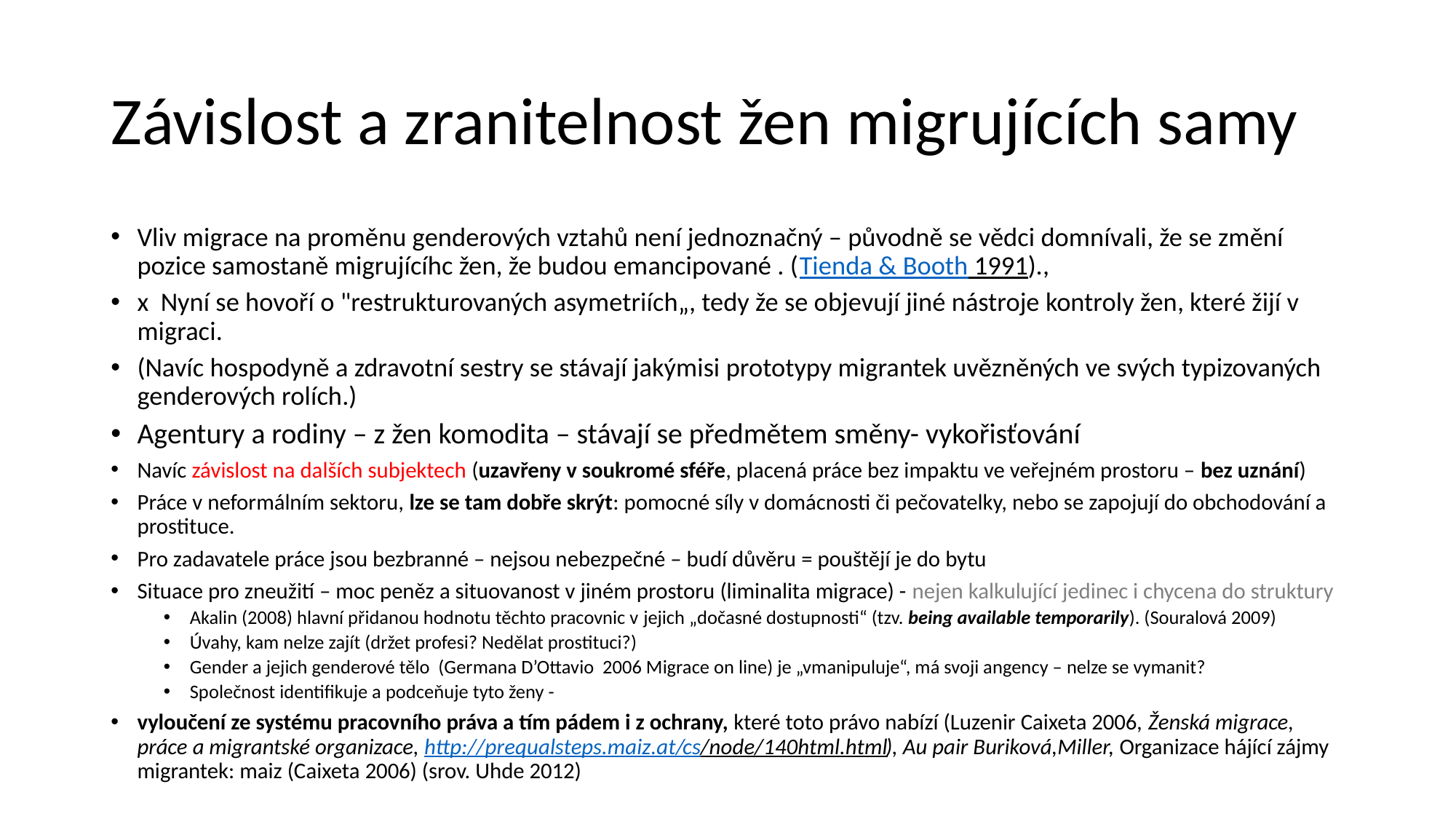

# Závislost a zranitelnost žen migrujících samy
Vliv migrace na proměnu genderových vztahů není jednoznačný – původně se vědci domnívali, že se změní pozice samostaně migrujícíhc žen, že budou emancipované . (Tienda & Booth 1991).,
x  Nyní se hovoří o "restrukturovaných asymetriích„, tedy že se objevují jiné nástroje kontroly žen, které žijí v migraci.
(Navíc hospodyně a zdravotní sestry se stávají jakýmisi prototypy migrantek uvězněných ve svých typizovaných genderových rolích.)
Agentury a rodiny – z žen komodita – stávají se předmětem směny- vykořisťování
Navíc závislost na dalších subjektech (uzavřeny v soukromé sféře, placená práce bez impaktu ve veřejném prostoru – bez uznání)
Práce v neformálním sektoru, lze se tam dobře skrýt: pomocné síly v domácnosti či pečovatelky, nebo se zapojují do obchodování a prostituce.
Pro zadavatele práce jsou bezbranné – nejsou nebezpečné – budí důvěru = pouštějí je do bytu
Situace pro zneužití – moc peněz a situovanost v jiném prostoru (liminalita migrace) - nejen kalkulující jedinec i chycena do struktury
Akalin (2008) hlavní přidanou hodnotu těchto pracovnic v jejich „dočasné dostupnosti“ (tzv. being available temporarily). (Souralová 2009)
Úvahy, kam nelze zajít (držet profesi? Nedělat prostituci?)
Gender a jejich genderové tělo  (Germana D’Ottavio  2006 Migrace on line) je „vmanipuluje“, má svoji angency – nelze se vymanit?
Společnost identifikuje a podceňuje tyto ženy -
vyloučení ze systému pracovního práva a tím pádem i z ochrany, které toto právo nabízí (Luzenir Caixeta 2006, Ženská migrace, práce a migrantské organizace, http://prequalsteps.maiz.at/cs/node/140html.html), Au pair Buriková,Miller, Organizace hájící zájmy migrantek: maiz (Caixeta 2006) (srov. Uhde 2012)